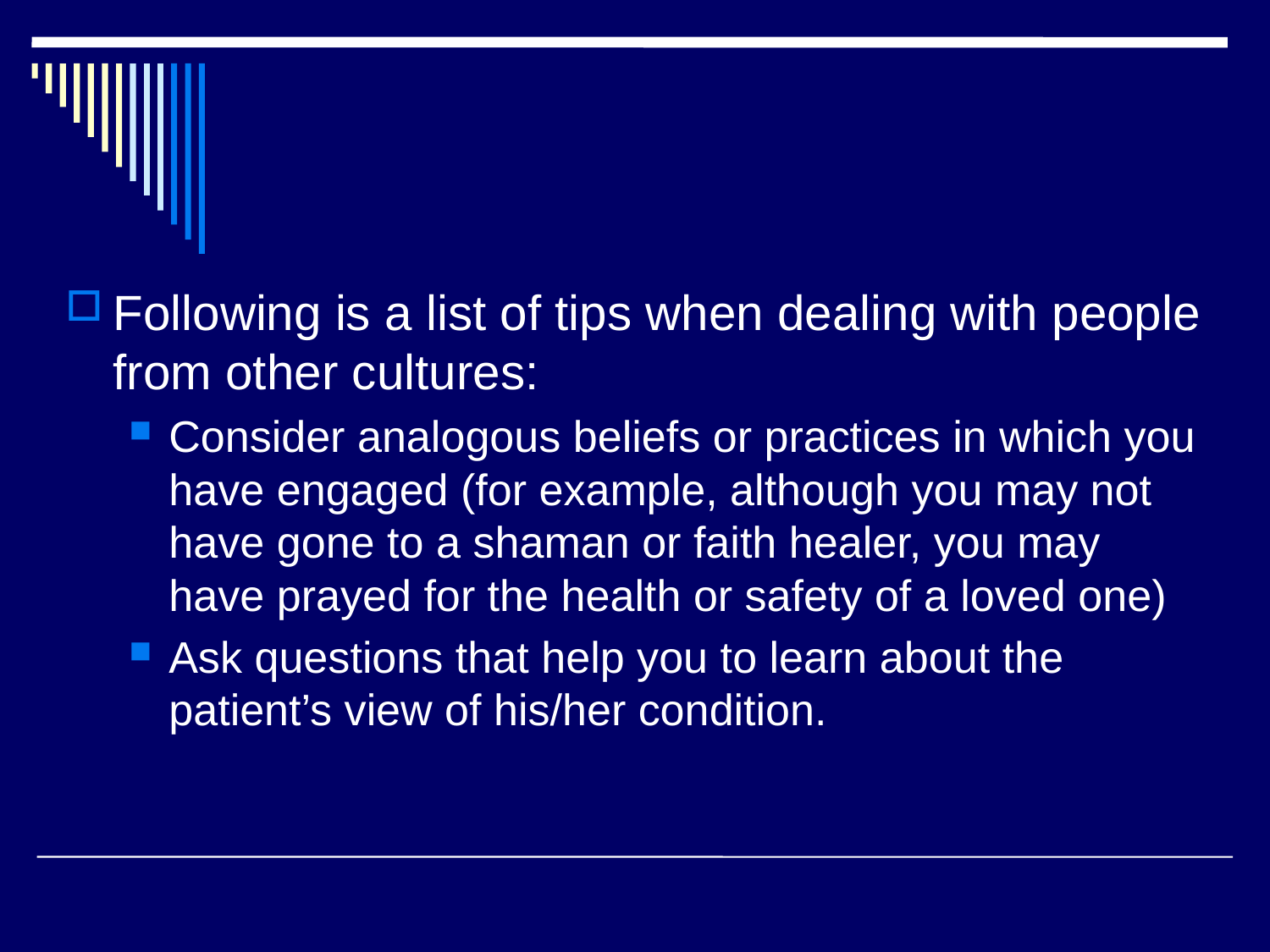

Following is a list of tips when dealing with people from other cultures:
Consider analogous beliefs or practices in which you have engaged (for example, although you may not have gone to a shaman or faith healer, you may have prayed for the health or safety of a loved one)
Ask questions that help you to learn about the patient’s view of his/her condition.